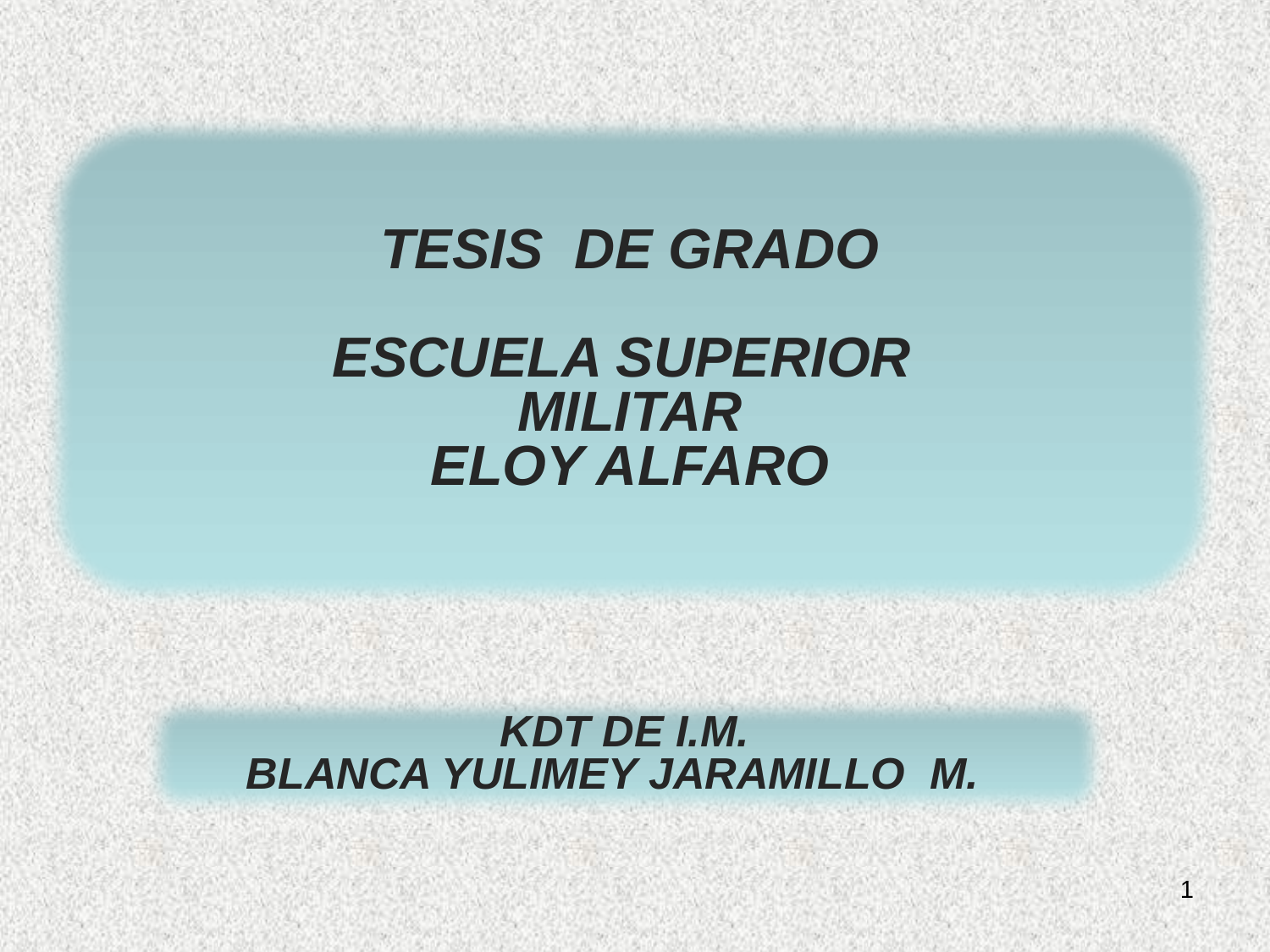

TESIS  DE GRADO

ESCUELA SUPERIOR
MILITAR
ELOY ALFARO
KDT DE I.M.
BLANCA YULIMEY JARAMILLO  M.
1